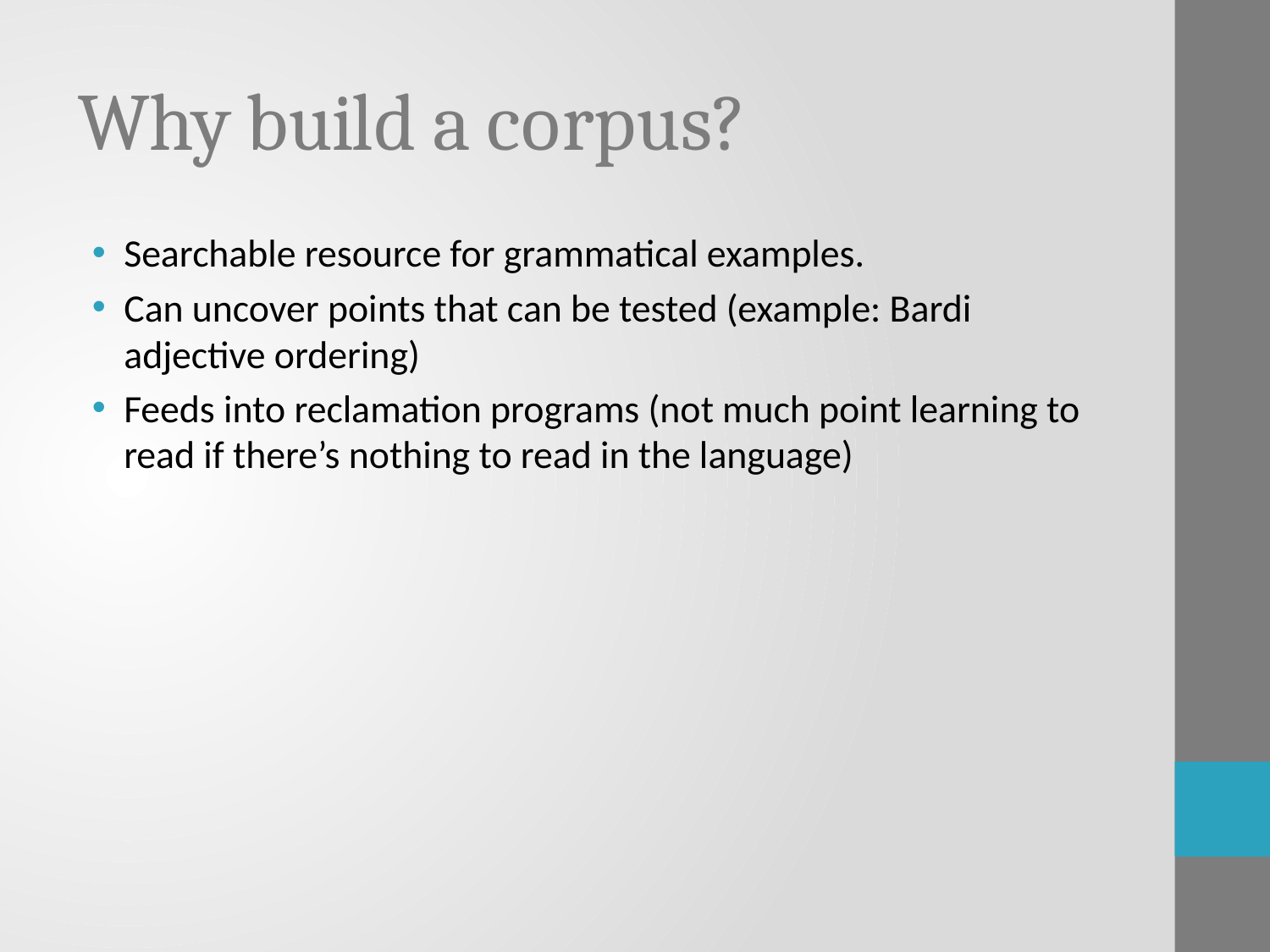

# Why build a corpus?
Searchable resource for grammatical examples.
Can uncover points that can be tested (example: Bardi adjective ordering)
Feeds into reclamation programs (not much point learning to read if there’s nothing to read in the language)